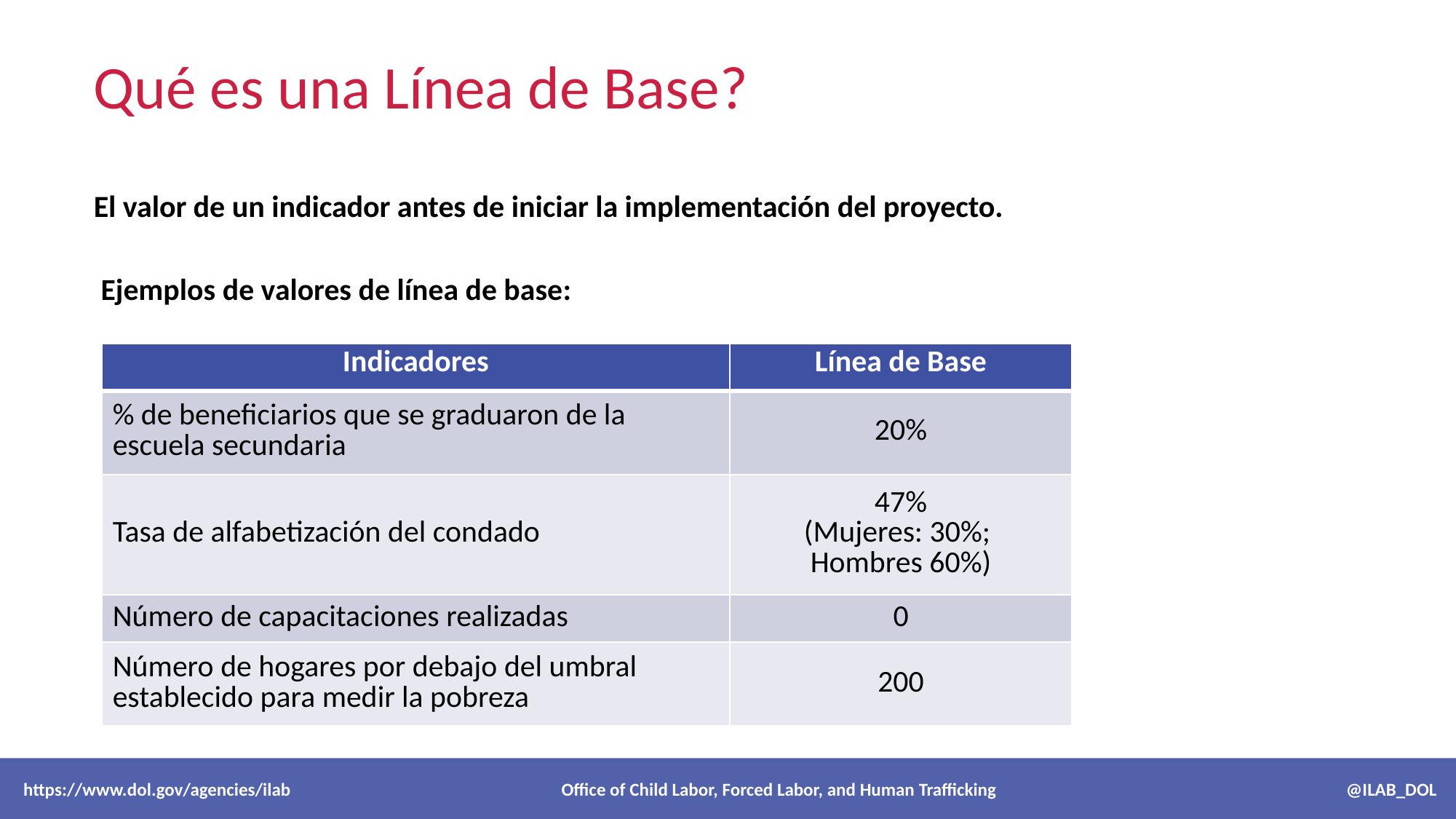

# Qué es una Línea de Base?

El valor de un indicador antes de iniciar la implementación del proyecto.
Ejemplos de valores de línea de base:
| Indicadores | Línea de Base |
| --- | --- |
| % de beneficiarios que se graduaron de la escuela secundaria | 20% |
| Tasa de alfabetización del condado | 47% (Mujeres: 30%; Hombres 60%) |
| Número de capacitaciones realizadas | 0 |
| Número de hogares por debajo del umbral establecido para medir la pobreza | 200 |
   https://www.dol.gov/agencies/ilab                                                                 Office of Child Labor, Forced Labor, and Human Trafficking                                                                                    @ILAB_DOL